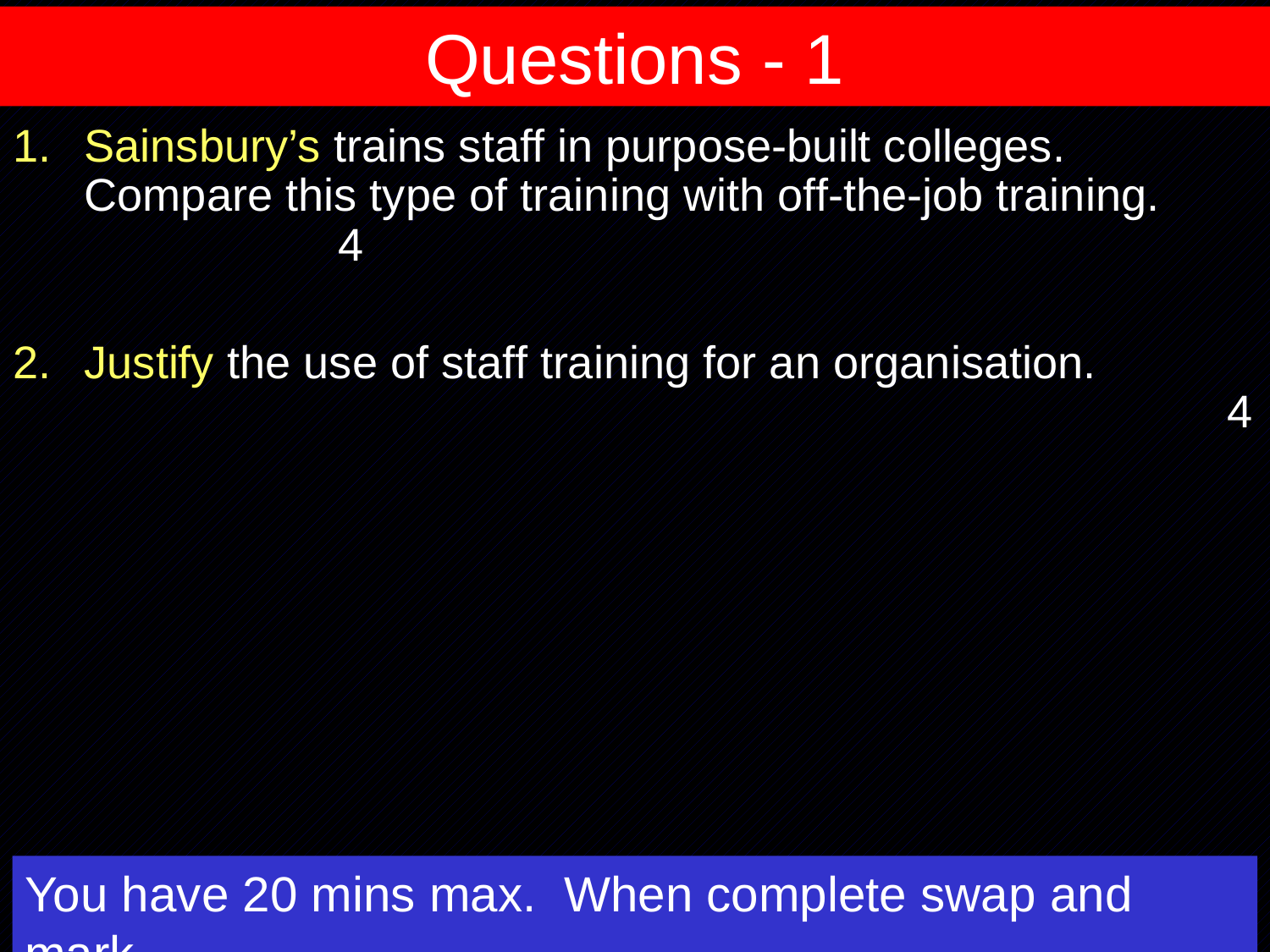

# Questions - 1
Sainsbury’s trains staff in purpose-built colleges. Compare this type of training with off-the-job training.			4

Justify the use of staff training for an organisation.											4
You have 20 mins max.  When complete swap and mark.